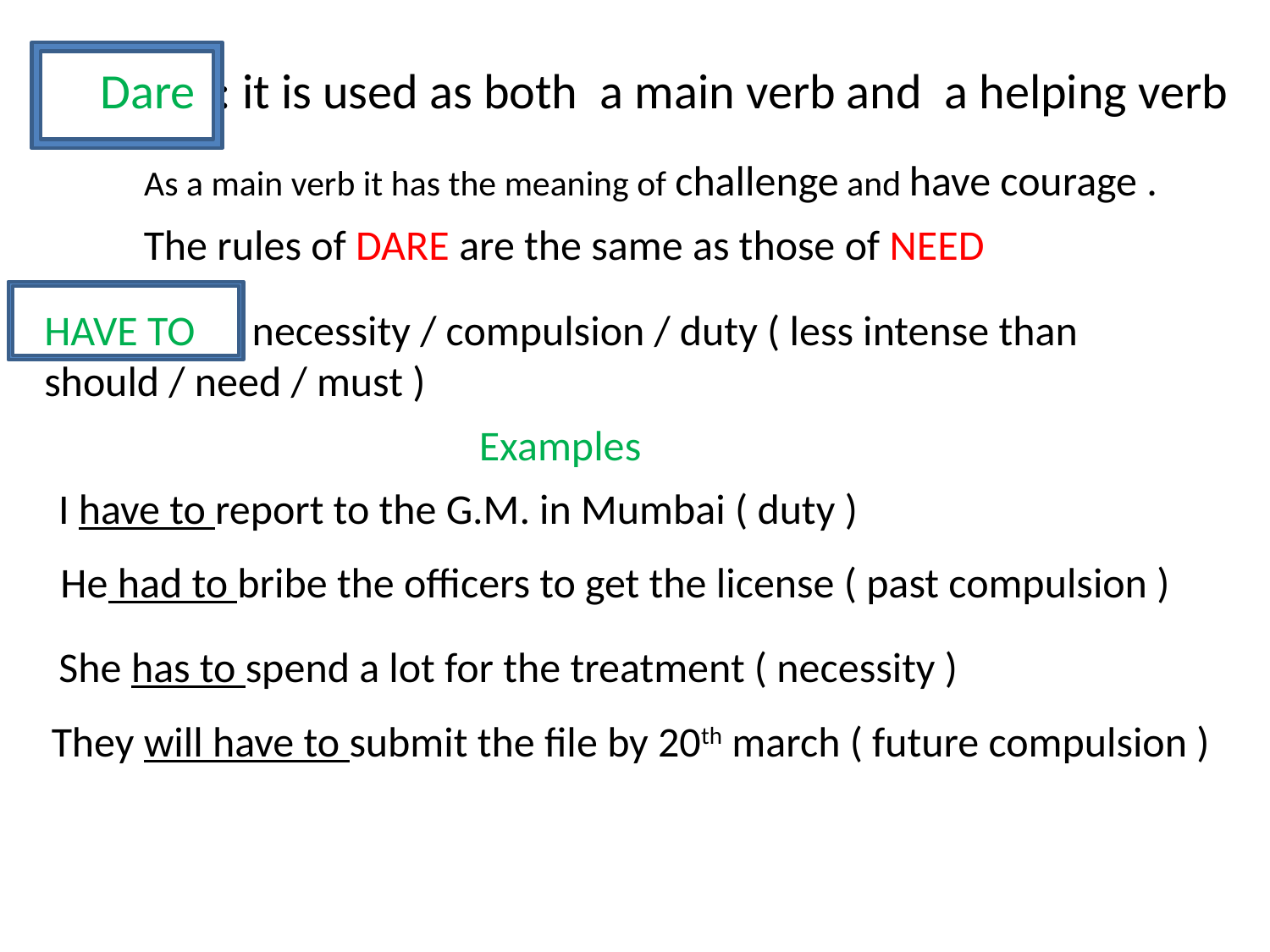

Dare  : it is used as both  a main verb and  a helping verb
As a main verb it has the meaning of challenge and have courage .
The rules of DARE are the same as those of NEED

HAVE TO      necessity / compulsion / duty ( less intense than     should / need / must )
Examples
I have to report to the G.M. in Mumbai ( duty )
He had to bribe the officers to get the license ( past compulsion )
She has to spend a lot for the treatment ( necessity )
They will have to submit the file by 20th march ( future compulsion )